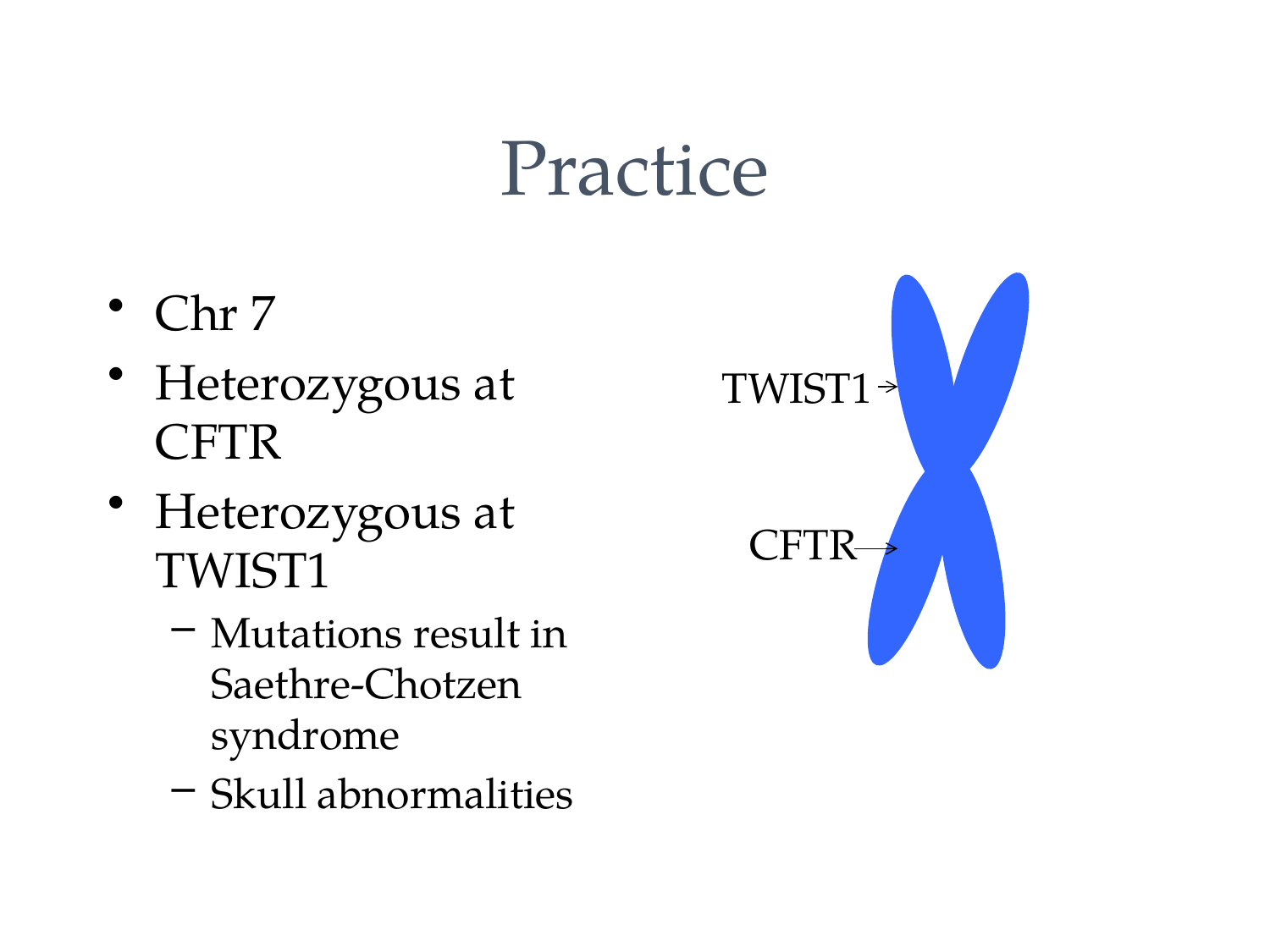

# Practice

Chr 7
Heterozygous at CFTR
Heterozygous at TWIST1
Mutations result in Saethre-Chotzen syndrome
Skull abnormalities
TWIST1
CFTR